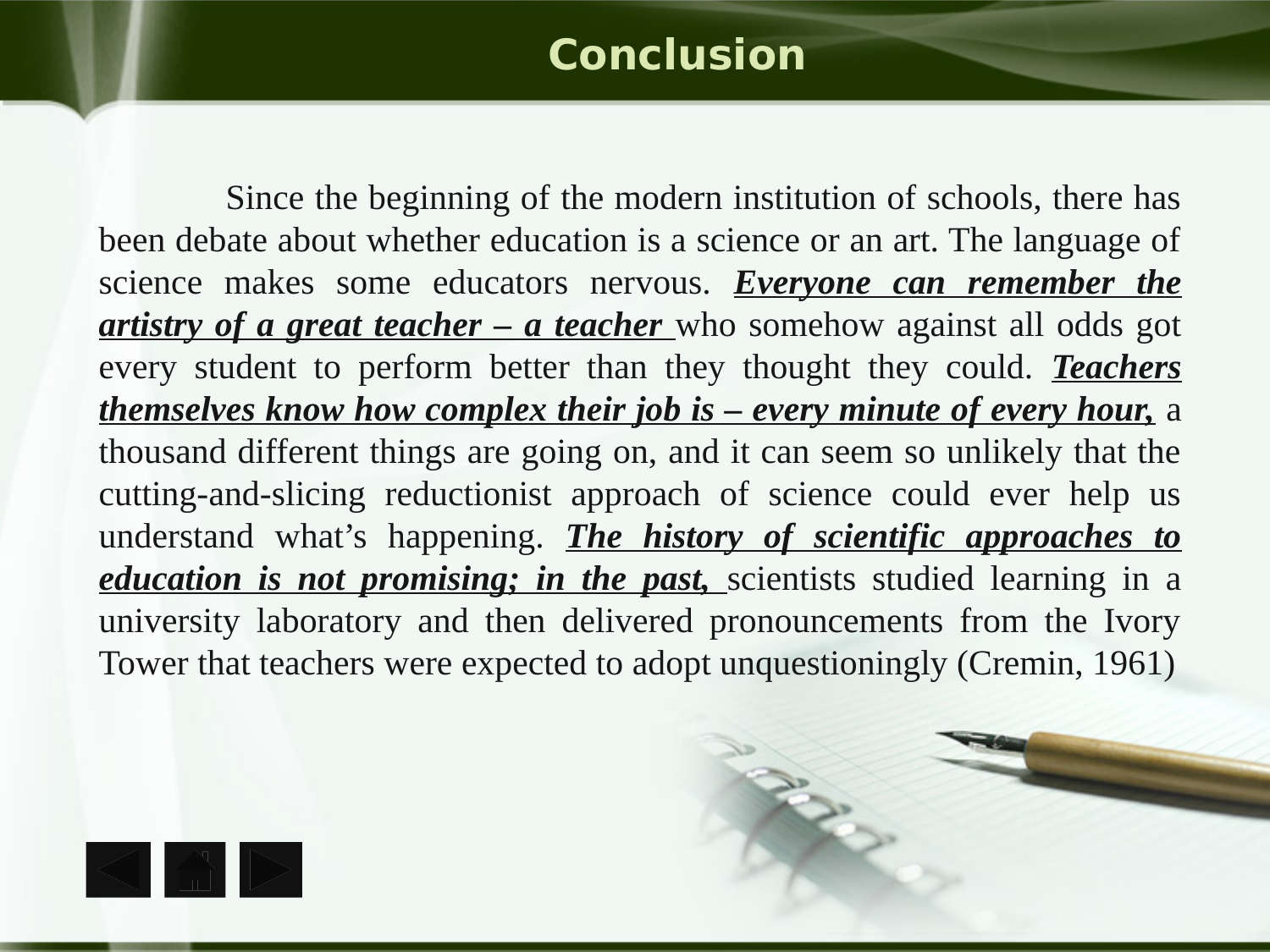

# Conclusion

	Since the beginning of the modern institution of schools, there has been debate about whether education is a science or an art. The language of science makes some educators nervous. Everyone can remember the artistry of a great teacher – a teacher who somehow against all odds got every student to perform better than they thought they could. Teachers themselves know how complex their job is – every minute of every hour, a thousand different things are going on, and it can seem so unlikely that the cutting-and-slicing reductionist approach of science could ever help us understand what’s happening. The history of scientific approaches to education is not promising; in the past, scientists studied learning in a university laboratory and then delivered pronouncements from the Ivory Tower that teachers were expected to adopt unquestioningly (Cremin, 1961)